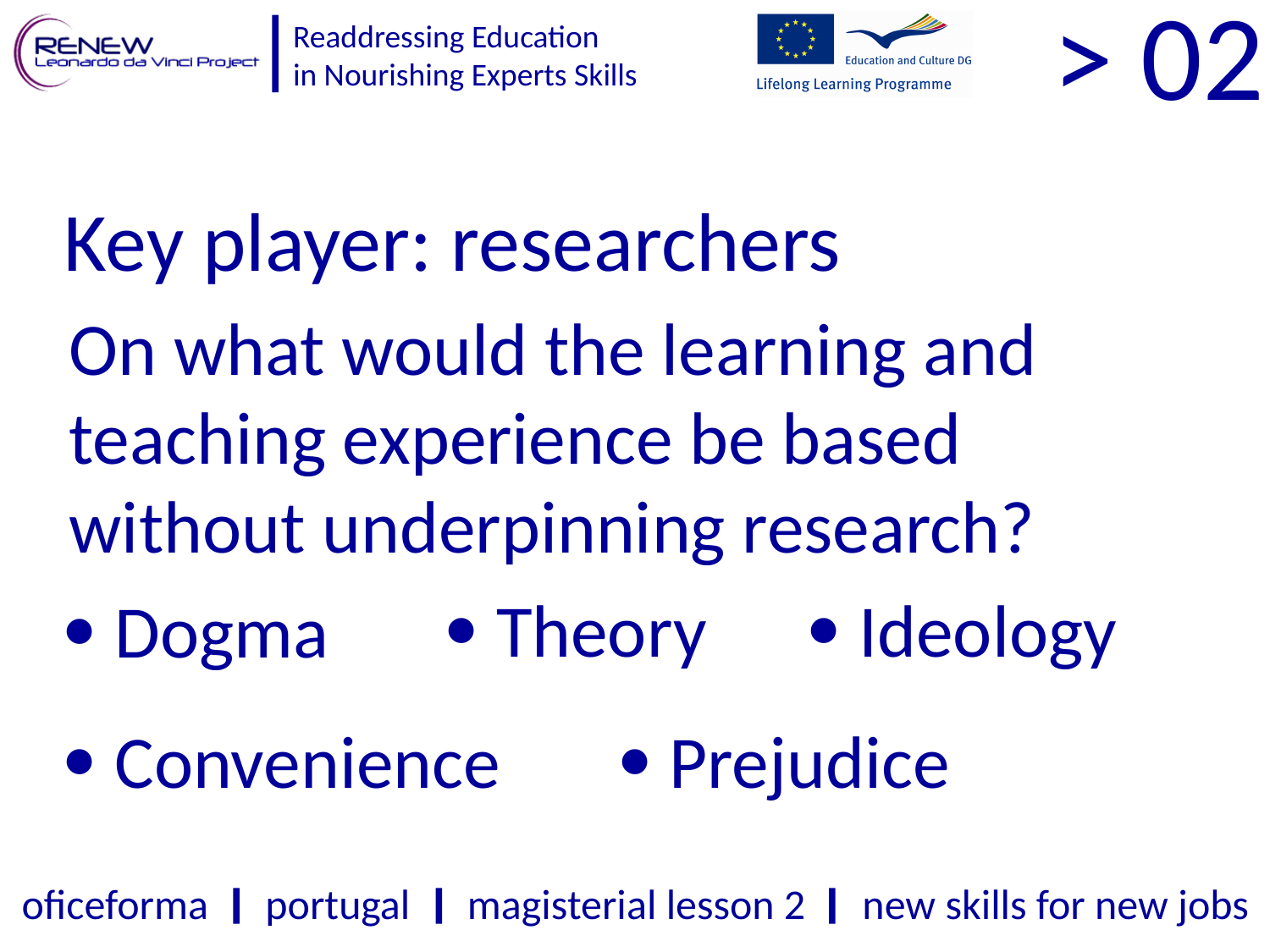

> 02
Key player: researchers
On what would the learning and teaching experience be based without underpinning research?
• Theory
• Ideology
• Dogma
• Convenience
• Prejudice